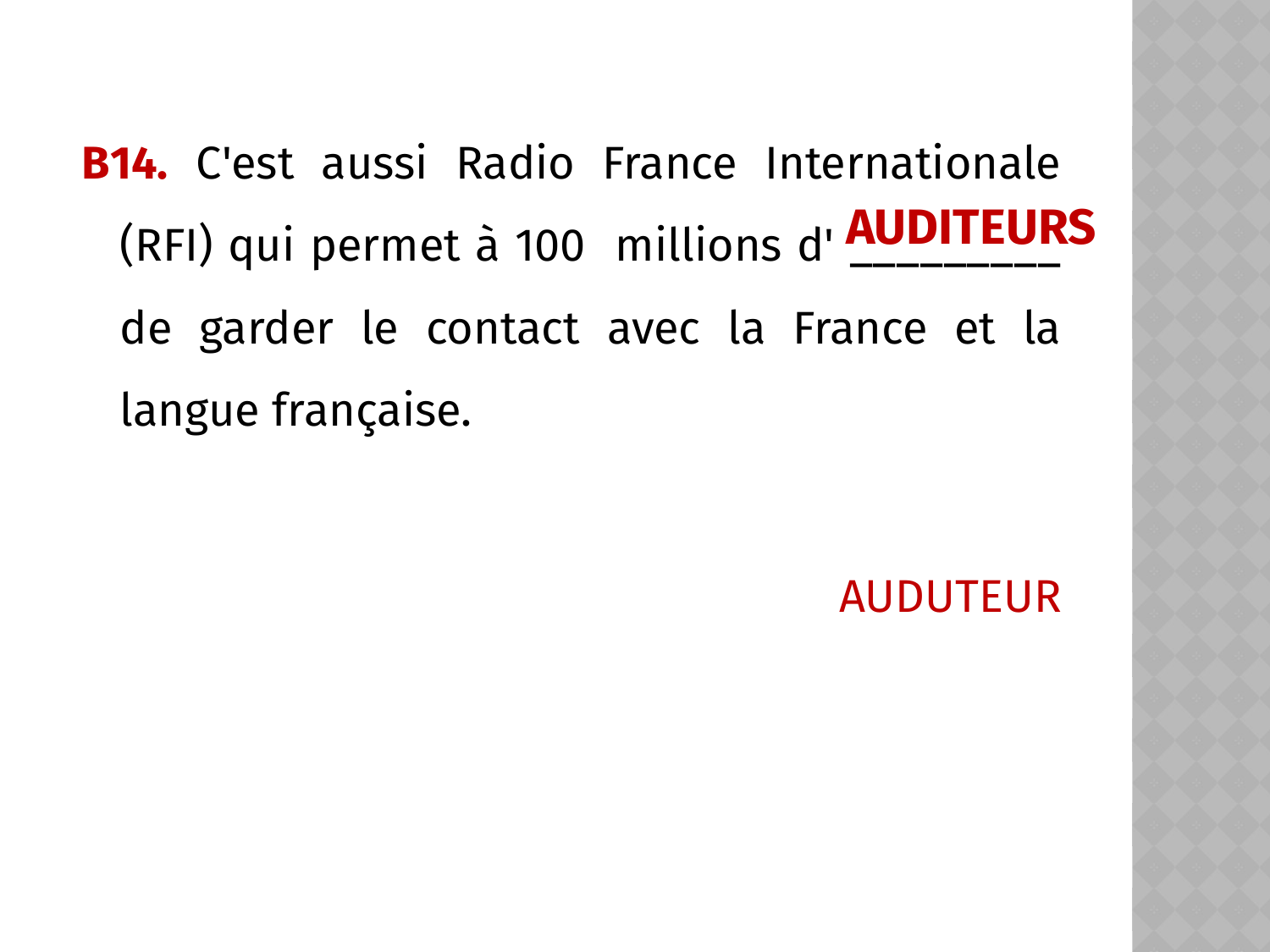

В14. C'est aussi Radio France Internationale (RFI) qui permet à 100  millions d' _________ de garder le contact avec la France et la langue française.

AUDUTEUR

AUDITEURS